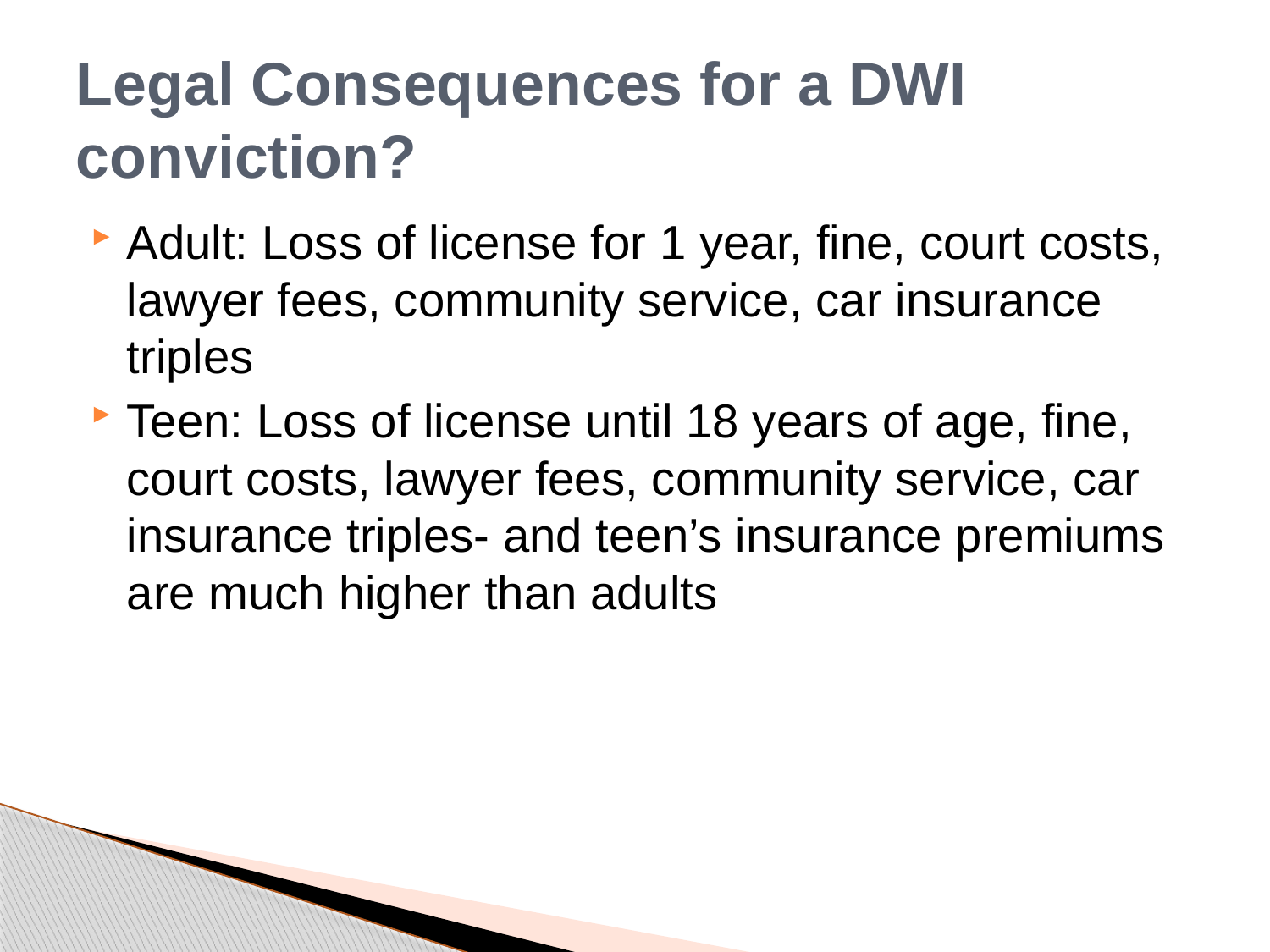

# Legal Consequences for a DWI conviction?
Adult: Loss of license for 1 year, fine, court costs, lawyer fees, community service, car insurance triples
Teen: Loss of license until 18 years of age, fine, court costs, lawyer fees, community service, car insurance triples- and teen’s insurance premiums are much higher than adults